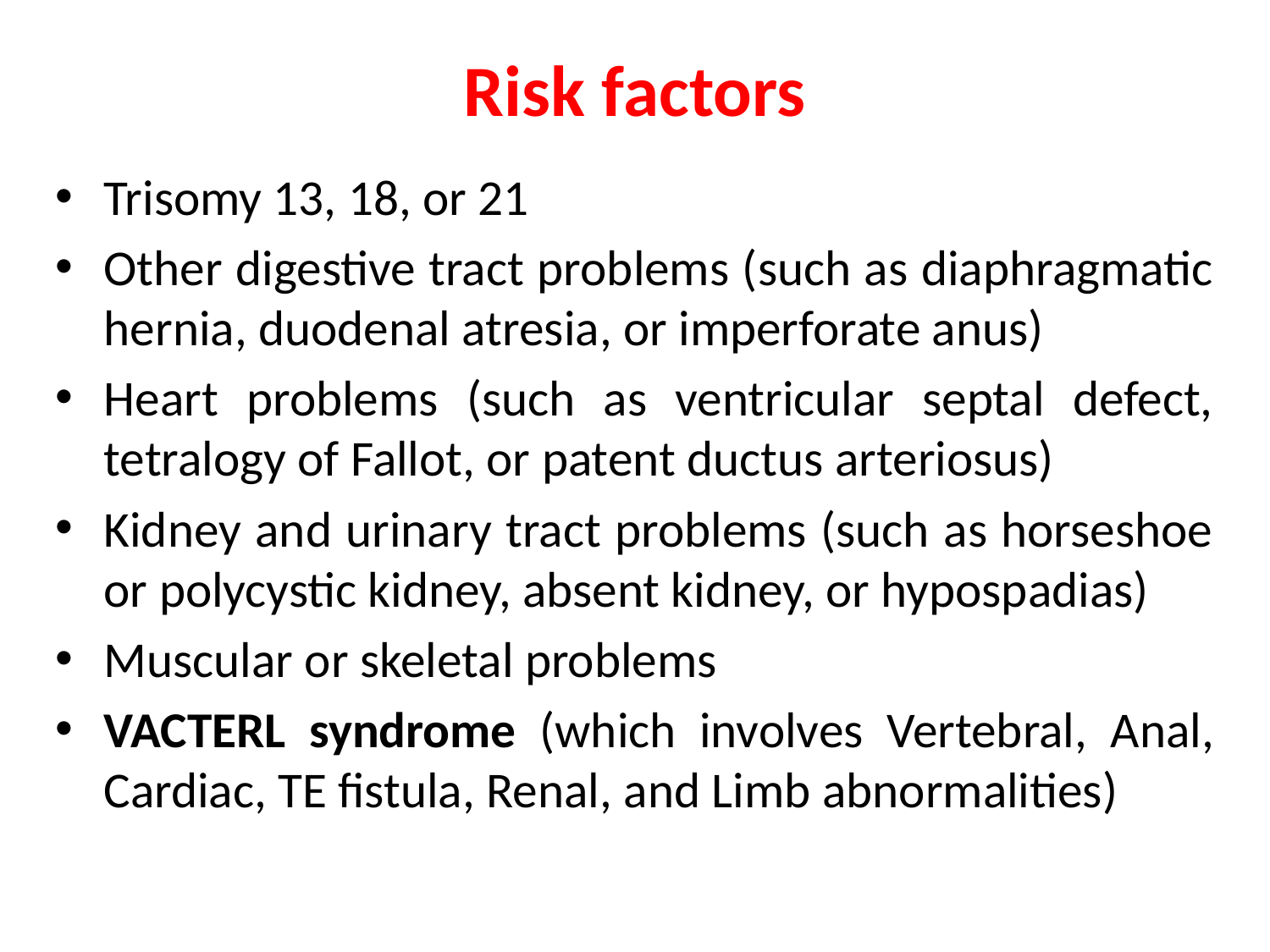

# Risk factors
Trisomy 13, 18, or 21
Other digestive tract problems (such as diaphragmatic hernia, duodenal atresia, or imperforate anus)
Heart problems (such as ventricular septal defect, tetralogy of Fallot, or patent ductus arteriosus)
Kidney and urinary tract problems (such as horseshoe or polycystic kidney, absent kidney, or hypospadias)
Muscular or skeletal problems
VACTERL syndrome (which involves Vertebral, Anal, Cardiac, TE fistula, Renal, and Limb abnormalities)